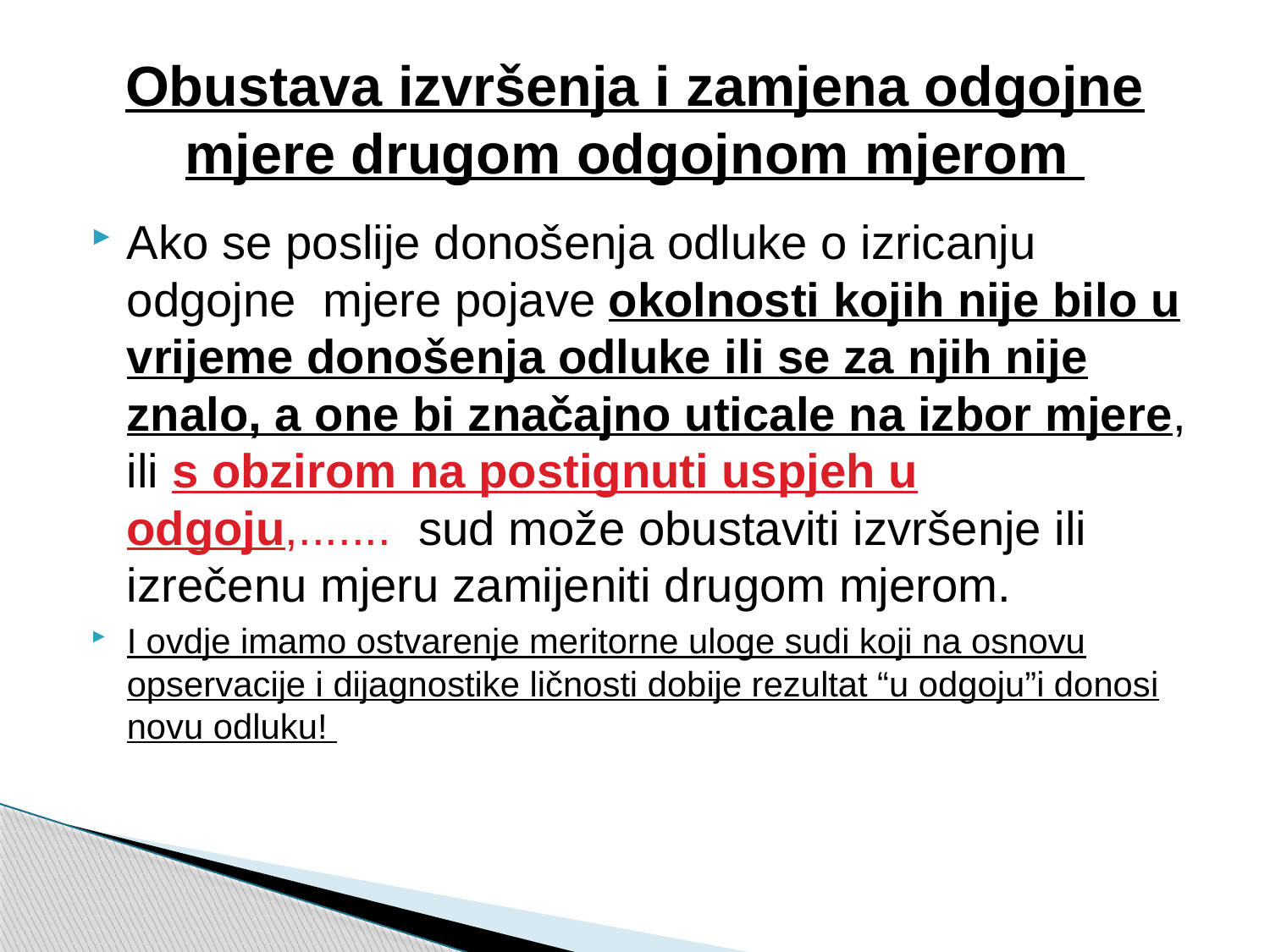

# Obustava izvršenja i zamjena odgojne mjere drugom odgojnom mjerom
Ako se poslije donošenja odluke o izricanju odgojne  mjere pojave okolnosti kojih nije bilo u vrijeme donošenja odluke ili se za njih nije znalo, a one bi značajno uticale na izbor mjere, ili s obzirom na postignuti uspjeh u odgoju,.......  sud može obustaviti izvršenje ili izrečenu mjeru zamijeniti drugom mjerom.
I ovdje imamo ostvarenje meritorne uloge sudi koji na osnovu opservacije i dijagnostike ličnosti dobije rezultat “u odgoju”i donosi novu odluku!